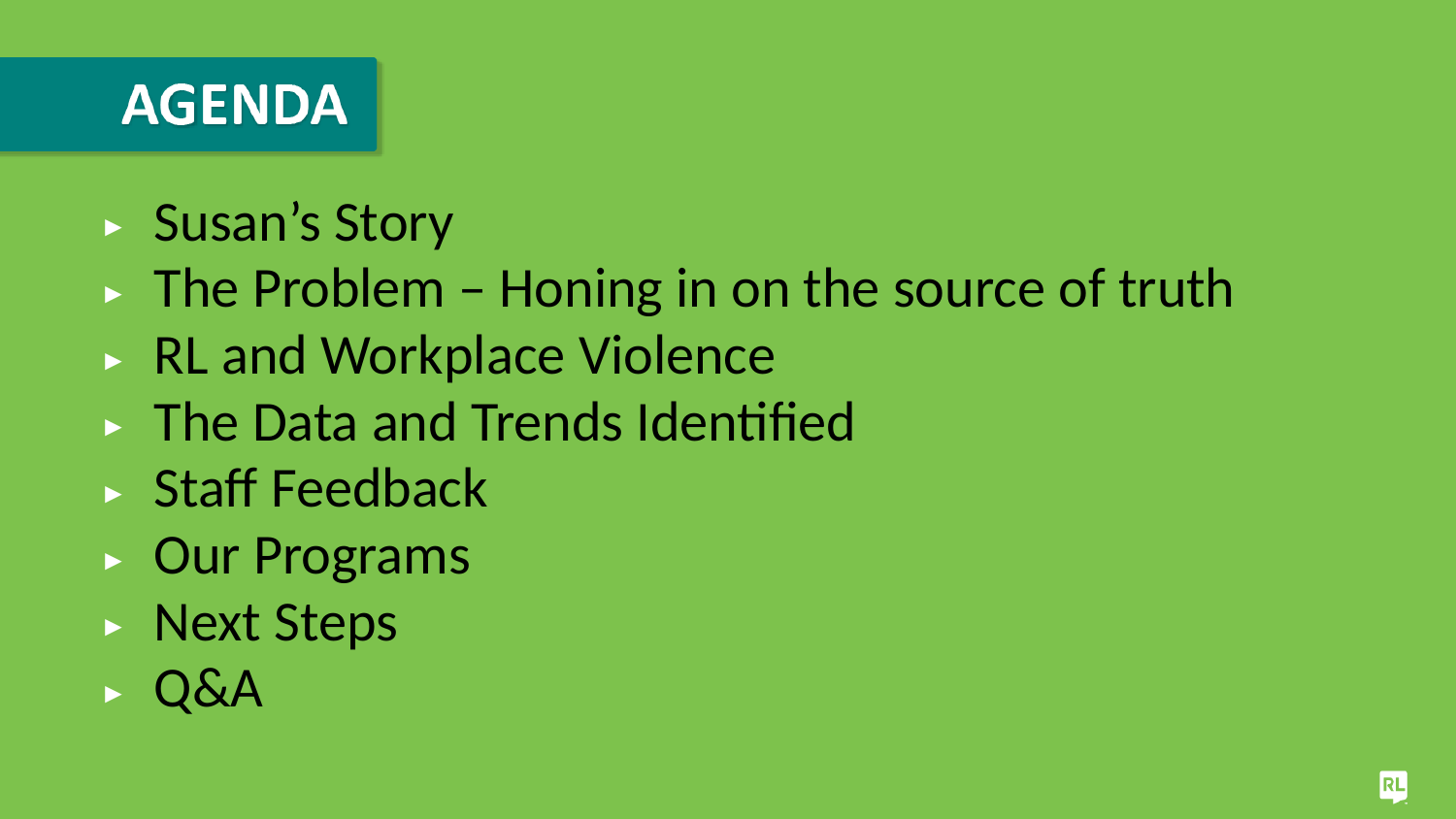

Susan’s Story
The Problem – Honing in on the source of truth
RL and Workplace Violence
The Data and Trends Identified
Staff Feedback
Our Programs
Next Steps
Q&A